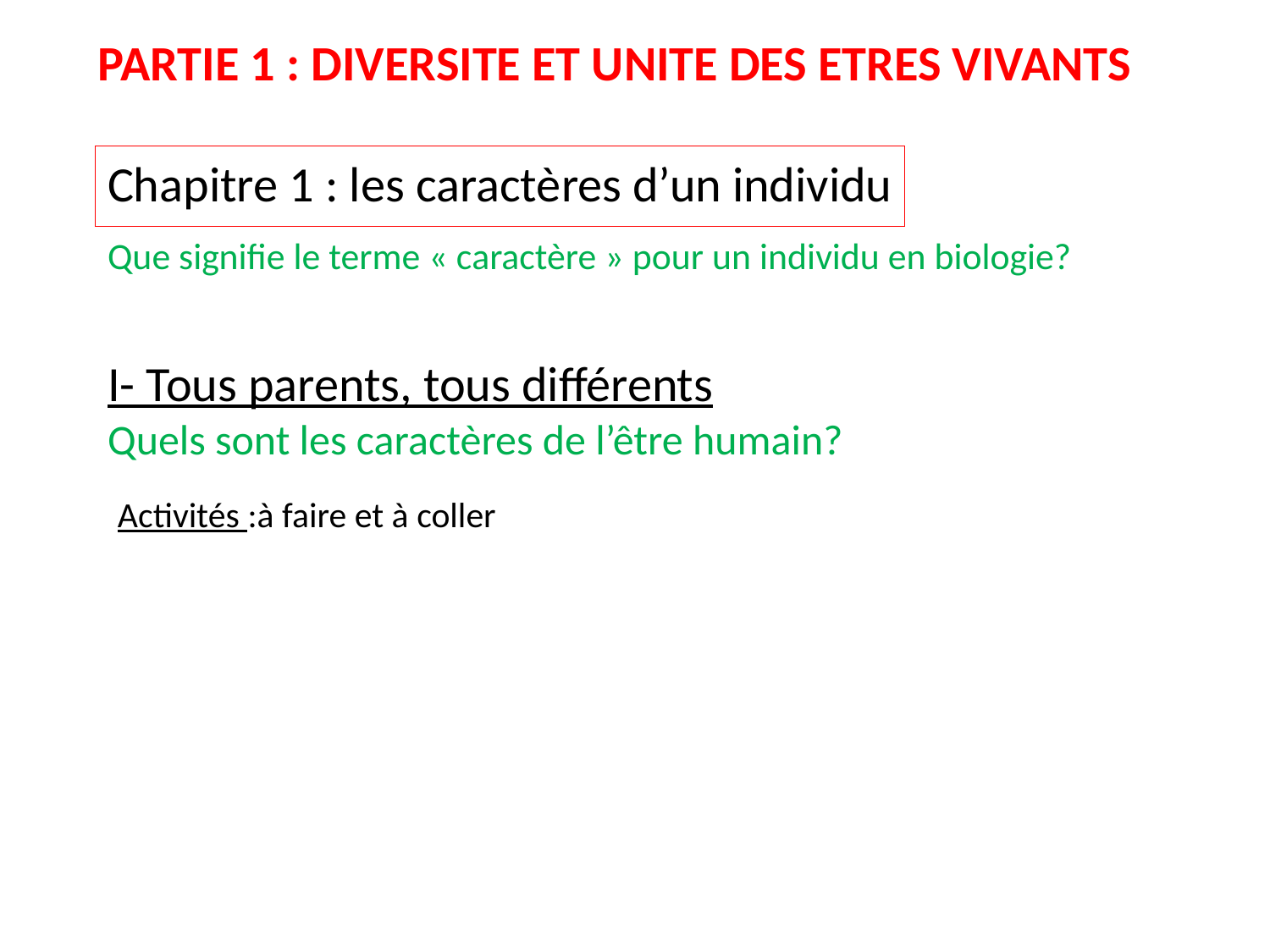

# PARTIE 1 : DIVERSITE ET UNITE DES ETRES VIVANTS
Chapitre 1 : les caractères d’un individu
Que signifie le terme « caractère » pour un individu en biologie?
I- Tous parents, tous différents
Quels sont les caractères de l’être humain?

Activités :à faire et à coller